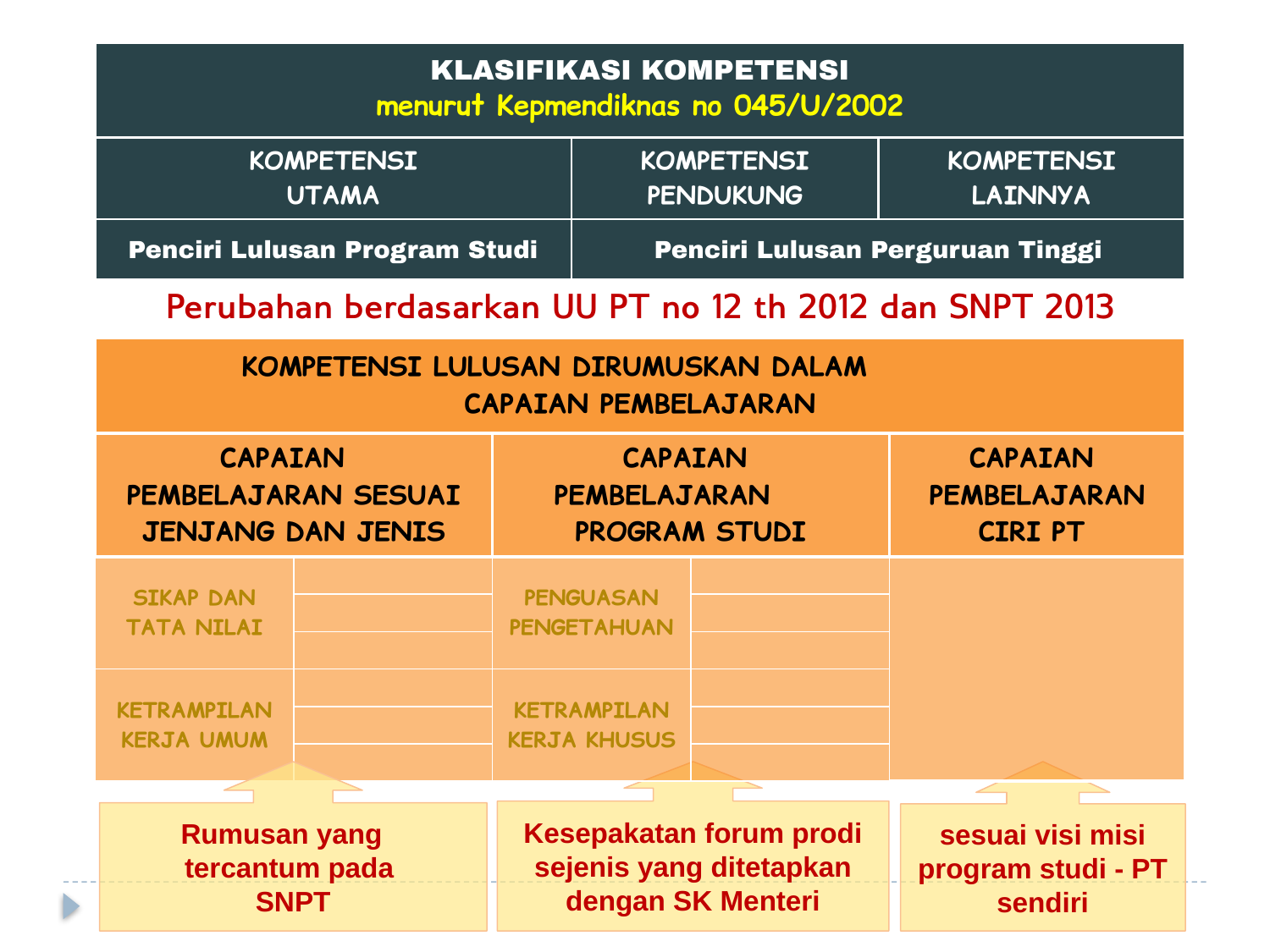

| KLASIFIKASI KOMPETENSI menurut Kepmendiknas no 045/U/2002 |  |  |
| --- | --- | --- |
| KOMPETENSI UTAMA | KOMPETENSI PENDUKUNG | KOMPETENSI LAINNYA |
| Penciri Lulusan Program Studi | Penciri Lulusan Perguruan Tinggi |  |
Perubahan berdasarkan UU PT no 12 th 2012 dan SNPT 2013
| KOMPETENSI LULUSAN DIRUMUSKAN DALAM CAPAIAN PEMBELAJARAN |  |  |  |  |
| --- | --- | --- | --- | --- |
| CAPAIAN PEMBELAJARAN SESUAI JENJANG DAN JENIS |  | CAPAIAN PEMBELAJARAN PROGRAM STUDI |  | CAPAIAN PEMBELAJARAN CIRI PT |
| SIKAP DAN TATA NILAI |  | PENGUASAN PENGETAHUAN |  |  |
|  |  |  |  |  |
|  |  |  |  |  |
| KETRAMPILAN KERJA UMUM |  | KETRAMPILAN KERJA KHUSUS |  |  |
|  |  |  |  |  |
|  |  |  |  |  |
Rumusan yang    tercantum pada
SNPT
Kesepakatan forum prodi sejenis yang ditetapkan dengan SK Menteri
sesuai visi misi program studi - PT sendiri